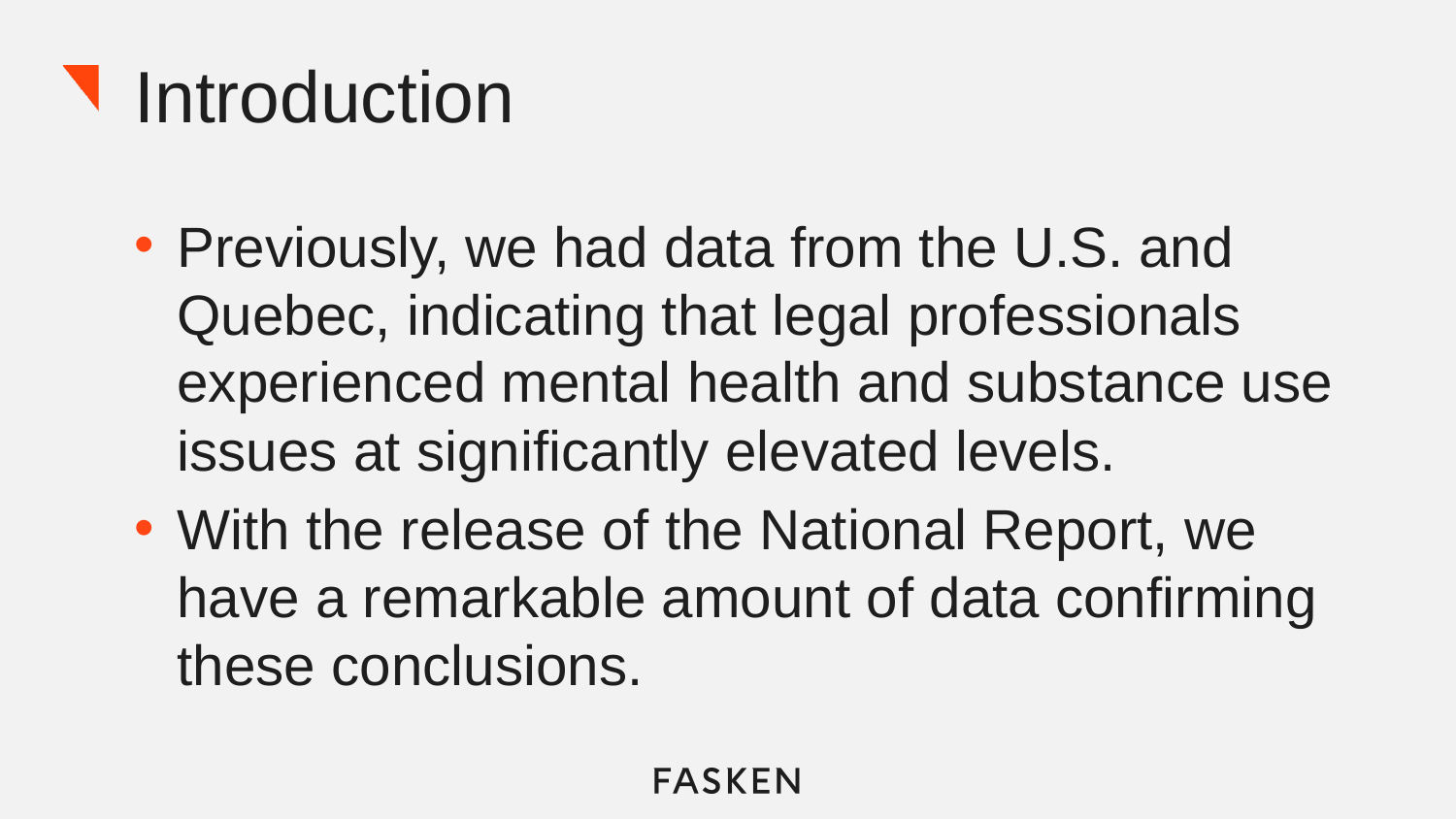

# Introduction
Previously, we had data from the U.S. and Quebec, indicating that legal professionals experienced mental health and substance use issues at significantly elevated levels.
With the release of the National Report, we have a remarkable amount of data confirming these conclusions.